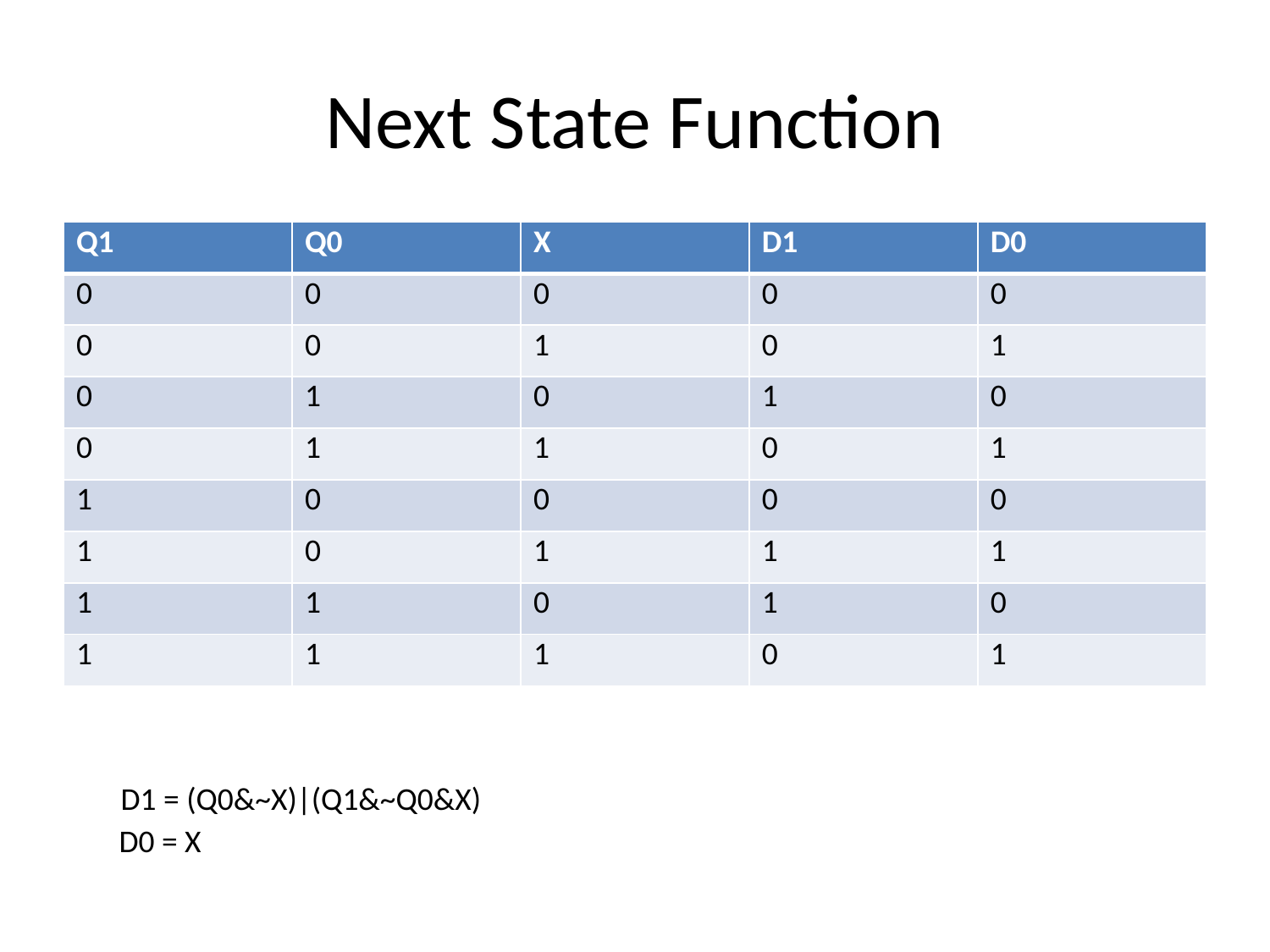

# Next State Function
| Q1 | Q0 | X | D1 | D0 |
| --- | --- | --- | --- | --- |
| 0 | 0 | 0 | 0 | 0 |
| 0 | 0 | 1 | 0 | 1 |
| 0 | 1 | 0 | 1 | 0 |
| 0 | 1 | 1 | 0 | 1 |
| 1 | 0 | 0 | 0 | 0 |
| 1 | 0 | 1 | 1 | 1 |
| 1 | 1 | 0 | 1 | 0 |
| 1 | 1 | 1 | 0 | 1 |
D1 = (Q0&~X)|(Q1&~Q0&X)
D0 = X